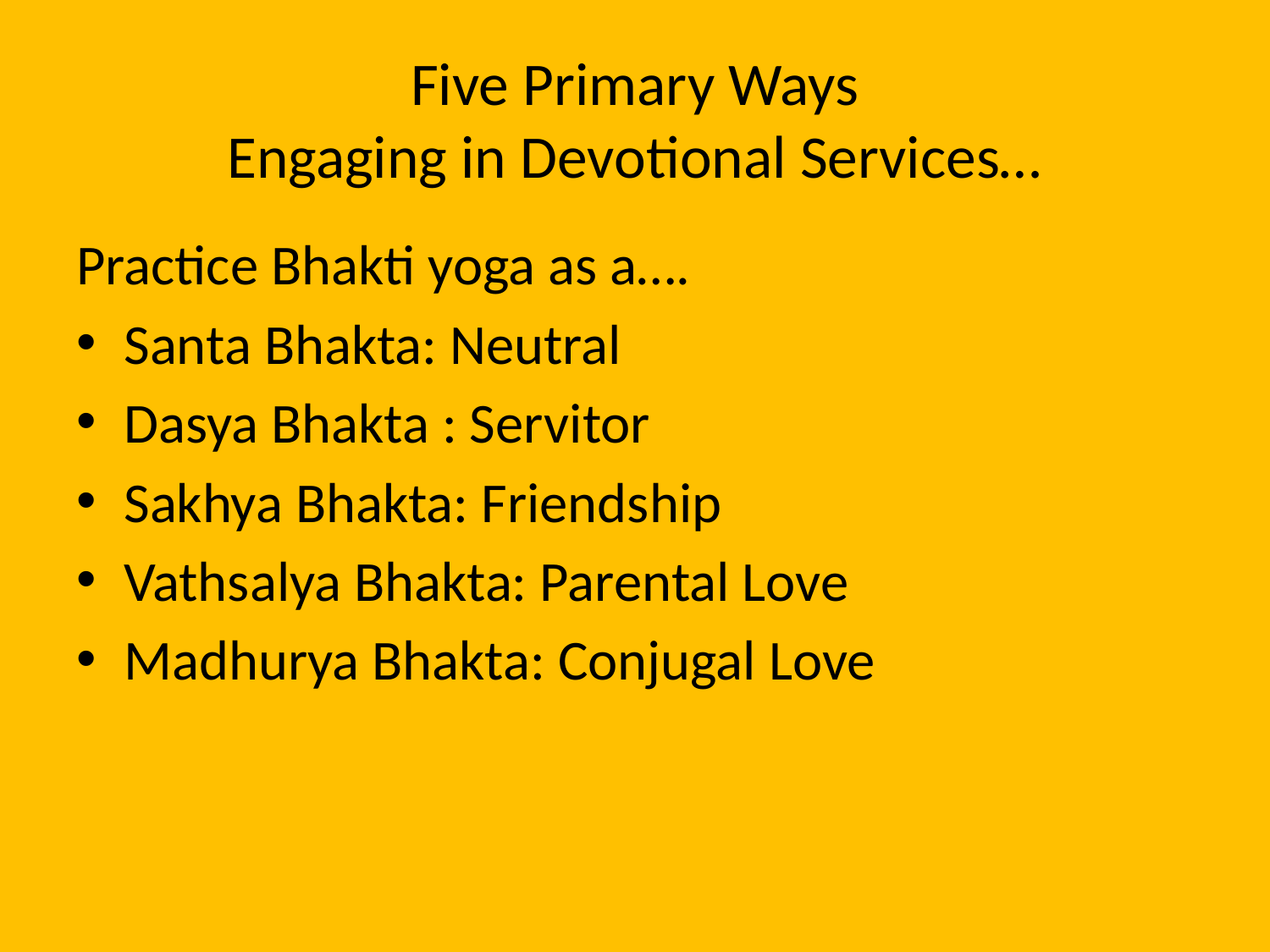

# Five Primary Ways Engaging in Devotional Services…
Practice Bhakti yoga as a….
Santa Bhakta: Neutral
Dasya Bhakta : Servitor
Sakhya Bhakta: Friendship
Vathsalya Bhakta: Parental Love
Madhurya Bhakta: Conjugal Love